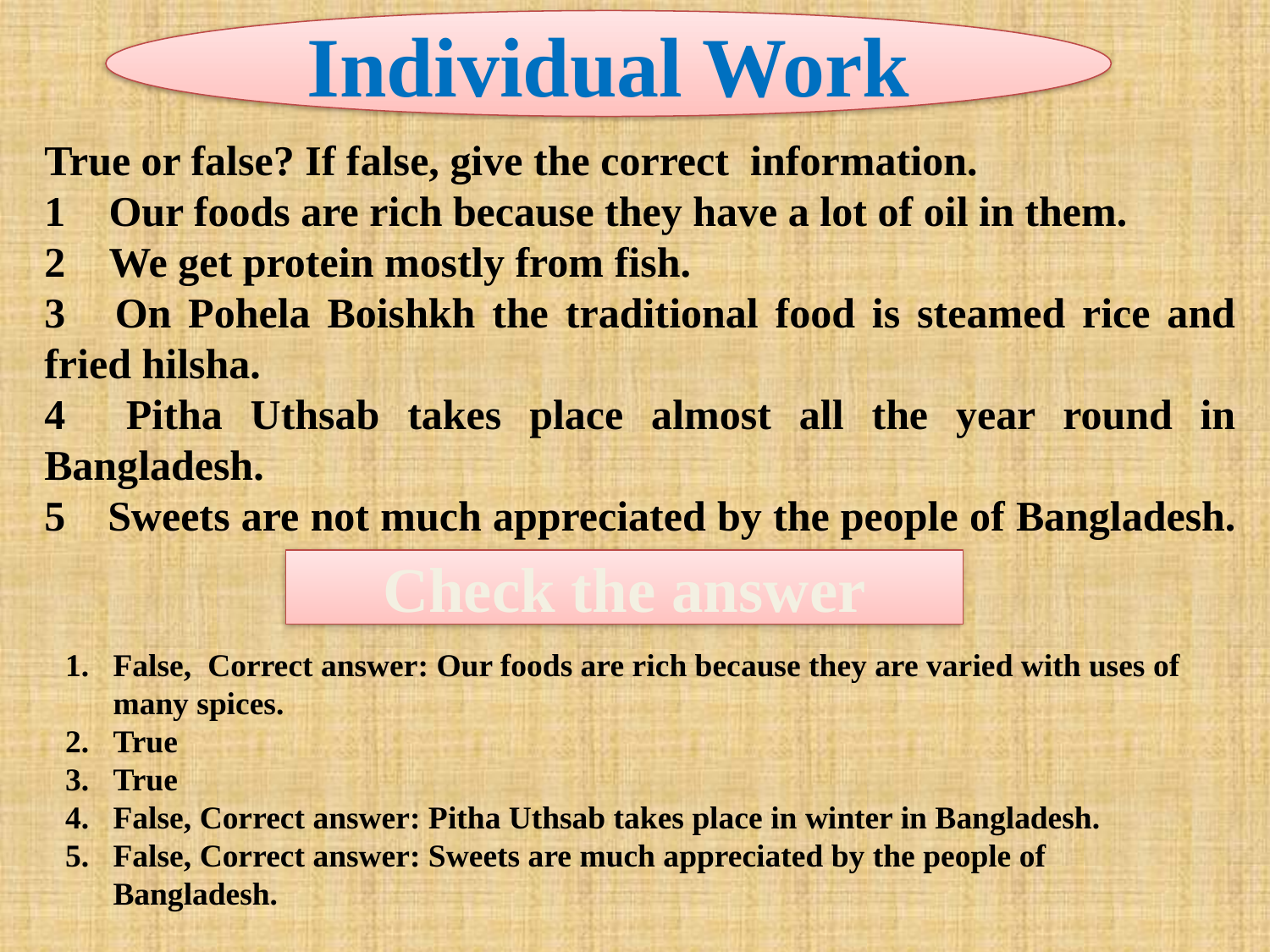

Individual Work
True or false? If false, give the correct  information.
1 	Our foods are rich because they have a lot of oil in them.
2 	We get protein mostly from fish.
3 	On Pohela Boishkh the traditional food is steamed rice and fried hilsha.
4 	Pitha Uthsab takes place almost all the year round in Bangladesh.
Sweets are not much appreciated by the people of Bangladesh.

Check the answer
False,  Correct answer: Our foods are rich because they are varied with uses of many spices.
True
True
False, Correct answer: Pitha Uthsab takes place in winter in Bangladesh.
False, Correct answer: Sweets are much appreciated by the people of Bangladesh.